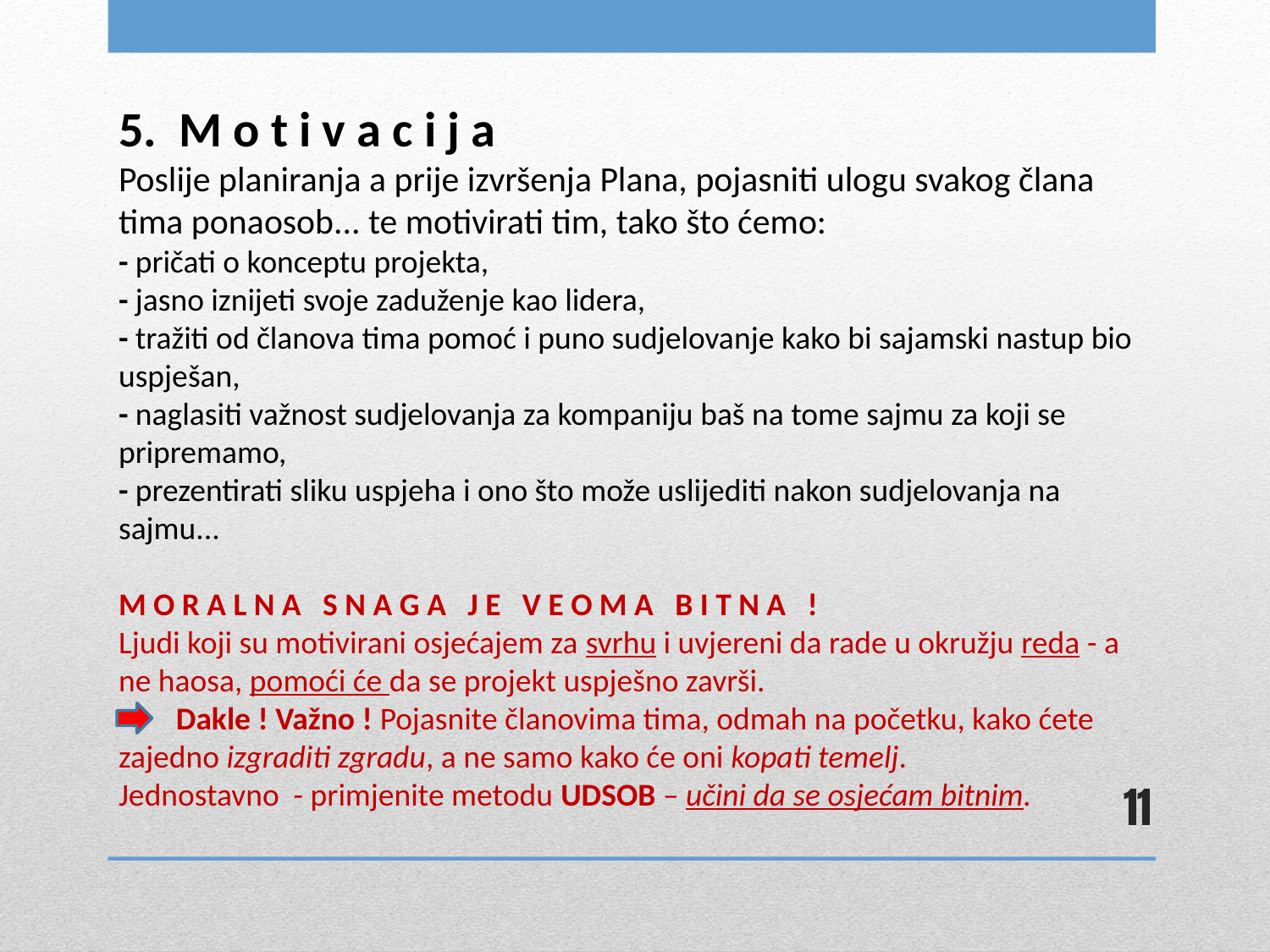

# 5.  M o t i v a c i j a Poslije planiranja a prije izvršenja Plana, pojasniti ulogu svakog člana tima ponaosob... te motivirati tim, tako što ćemo: - pričati o konceptu projekta, - jasno iznijeti svoje zaduženje kao lidera, - tražiti od članova tima pomoć i puno sudjelovanje kako bi sajamski nastup bio uspješan, - naglasiti važnost sudjelovanja za kompaniju baš na tome sajmu za koji se pripremamo, - prezentirati sliku uspjeha i ono što može uslijediti nakon sudjelovanja na sajmu... M O R A L N A   S N A G A   J E   V E O M A   B I T N A   ! Ljudi koji su motivirani osjećajem za svrhu i uvjereni da rade u okružju reda - a ne haosa, pomoći će da se projekt uspješno završi. Dakle ! Važno ! Pojasnite članovima tima, odmah na početku, kako ćete zajedno izgraditi zgradu, a ne samo kako će oni kopati temelj. Jednostavno  - primjenite metodu UDSOB – učini da se osjećam bitnim.

11